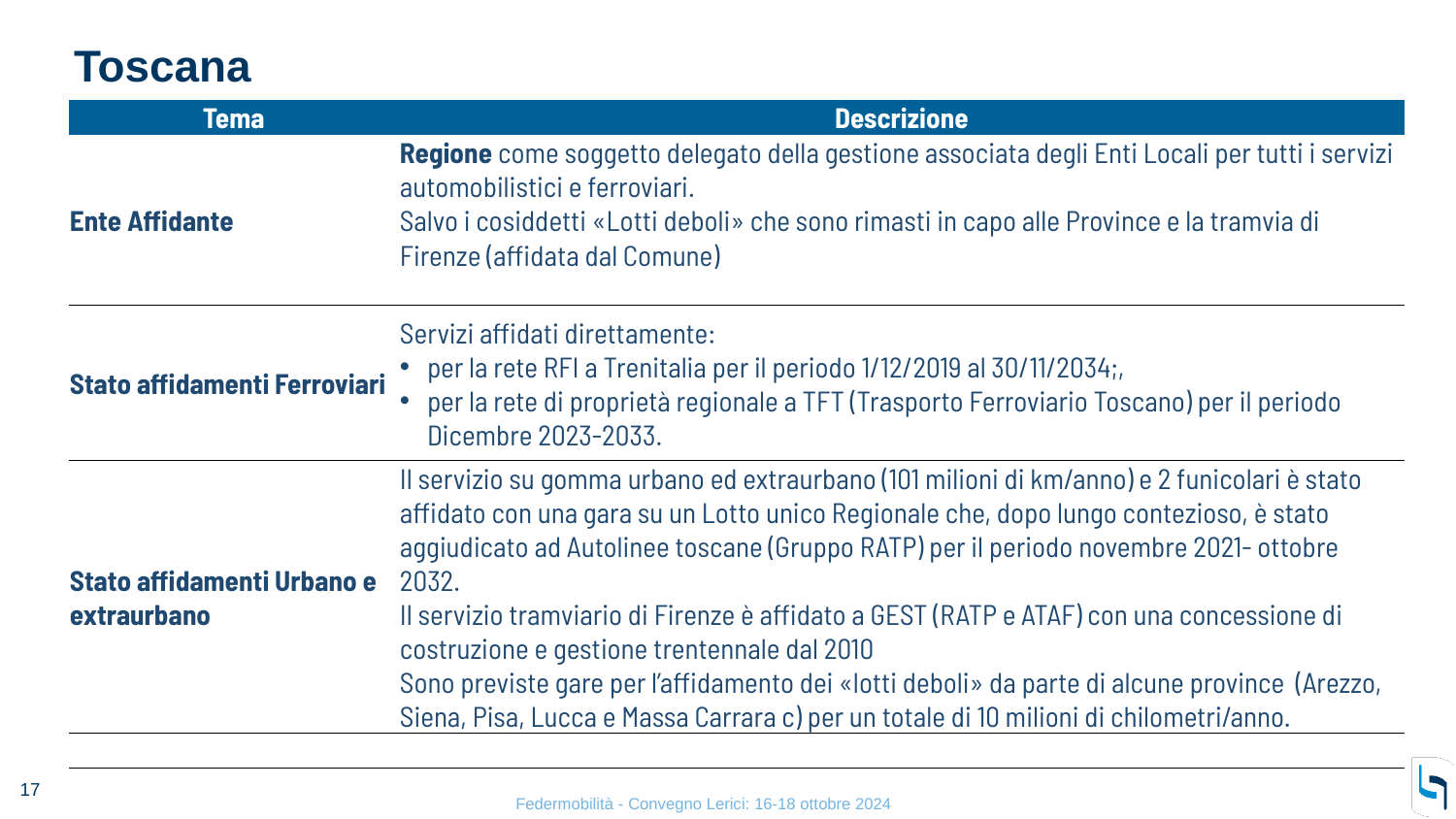

# Toscana
.
| Tema | Descrizione |
| --- | --- |
| Ente Affidante | Regione come soggetto delegato della gestione associata degli Enti Locali per tutti i servizi automobilistici e ferroviari. Salvo i cosiddetti «Lotti deboli» che sono rimasti in capo alle Province e la tramvia di Firenze (affidata dal Comune) |
| Stato affidamenti Ferroviari | Servizi affidati direttamente: per la rete RFI a Trenitalia per il periodo 1/12/2019 al 30/11/2034;, per la rete di proprietà regionale a TFT (Trasporto Ferroviario Toscano) per il periodo Dicembre 2023-2033. |
| Stato affidamenti Urbano e extraurbano | Il servizio su gomma urbano ed extraurbano (101 milioni di km/anno) e 2 funicolari è stato affidato con una gara su un Lotto unico Regionale che, dopo lungo contezioso, è stato aggiudicato ad Autolinee toscane (Gruppo RATP) per il periodo novembre 2021- ottobre 2032. Il servizio tramviario di Firenze è affidato a GEST (RATP e ATAF) con una concessione di costruzione e gestione trentennale dal 2010 Sono previste gare per l’affidamento dei «lotti deboli» da parte di alcune province (Arezzo, Siena, Pisa, Lucca e Massa Carrara c) per un totale di 10 milioni di chilometri/anno. |
|  |  |